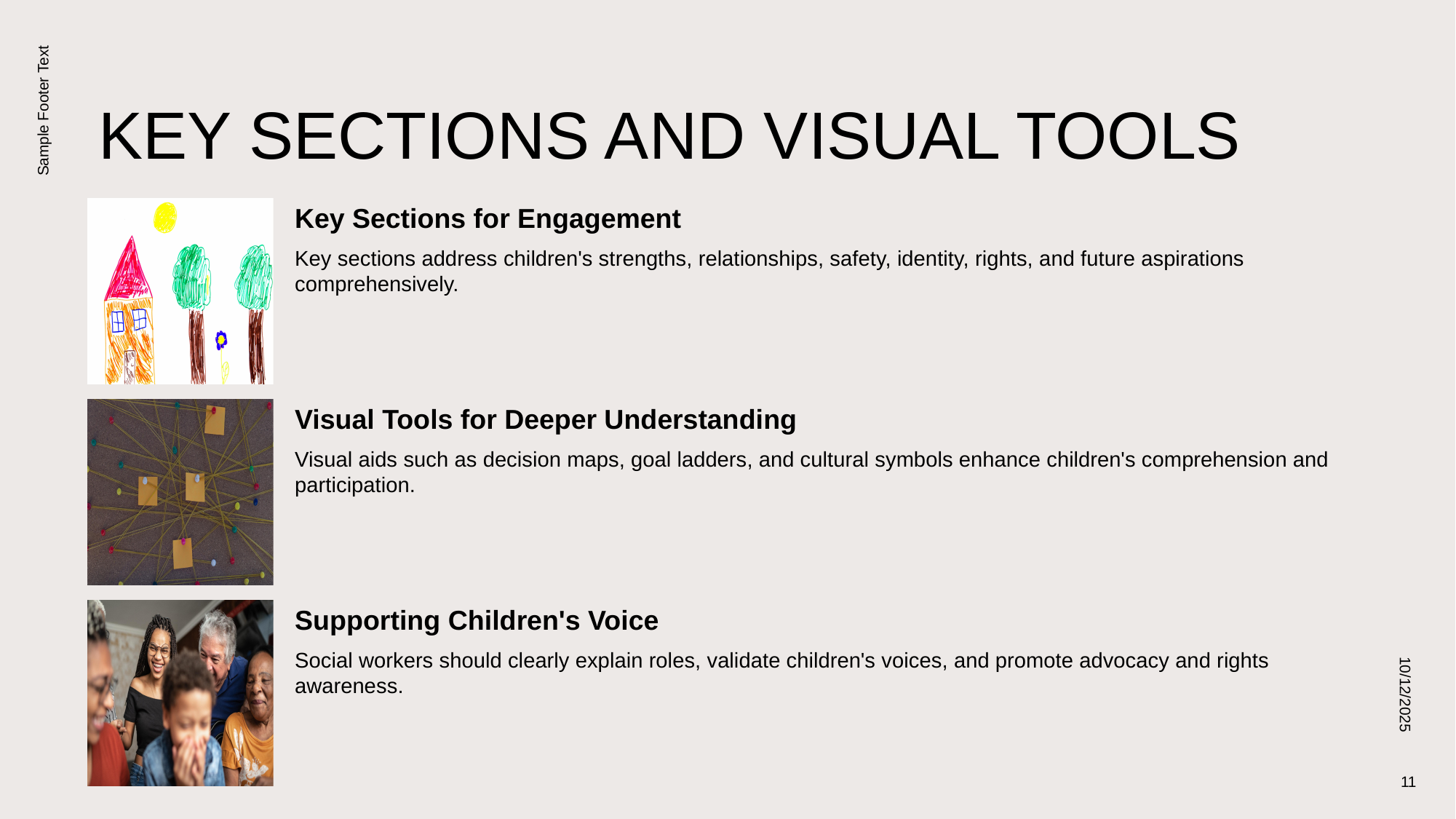

# Key Sections and Visual Tools
Sample Footer Text
Key Sections for Engagement
Key sections address children's strengths, relationships, safety, identity, rights, and future aspirations comprehensively.
Visual Tools for Deeper Understanding
Visual aids such as decision maps, goal ladders, and cultural symbols enhance children's comprehension and participation.
Supporting Children's Voice
Social workers should clearly explain roles, validate children's voices, and promote advocacy and rights awareness.
10/12/2025
11